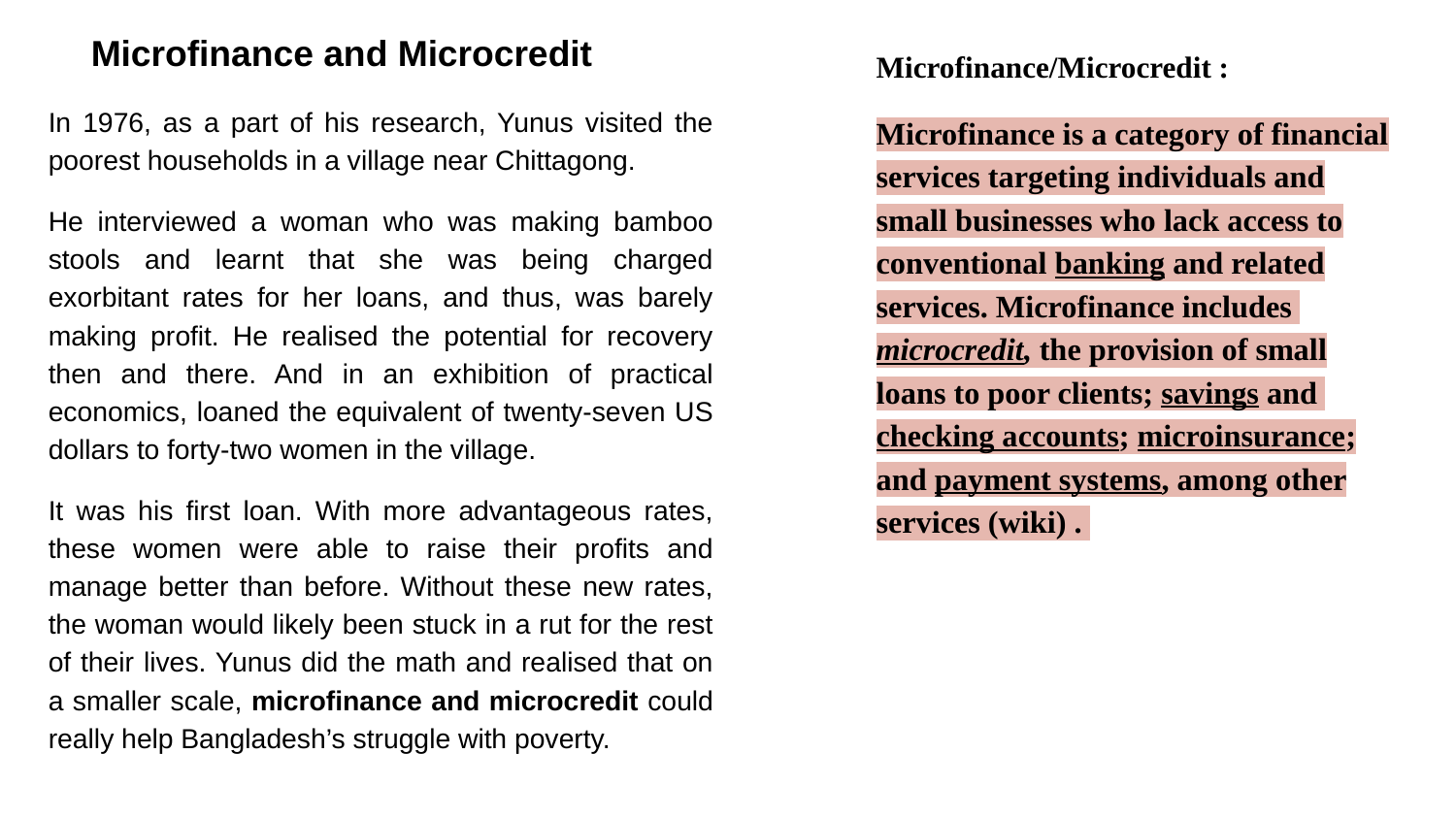

# Microfinance and Microcredit
Microfinance/Microcredit :
Microfinance is a category of financial services targeting individuals and small businesses who lack access to conventional banking and related services. Microfinance includes microcredit, the provision of small loans to poor clients; savings and checking accounts; microinsurance; and payment systems, among other services (wiki) .
In 1976, as a part of his research, Yunus visited the poorest households in a village near Chittagong.
He interviewed a woman who was making bamboo stools and learnt that she was being charged exorbitant rates for her loans, and thus, was barely making profit. He realised the potential for recovery then and there. And in an exhibition of practical economics, loaned the equivalent of twenty-seven US dollars to forty-two women in the village.
It was his first loan. With more advantageous rates, these women were able to raise their profits and manage better than before. Without these new rates, the woman would likely been stuck in a rut for the rest of their lives. Yunus did the math and realised that on a smaller scale, microfinance and microcredit could really help Bangladesh’s struggle with poverty.